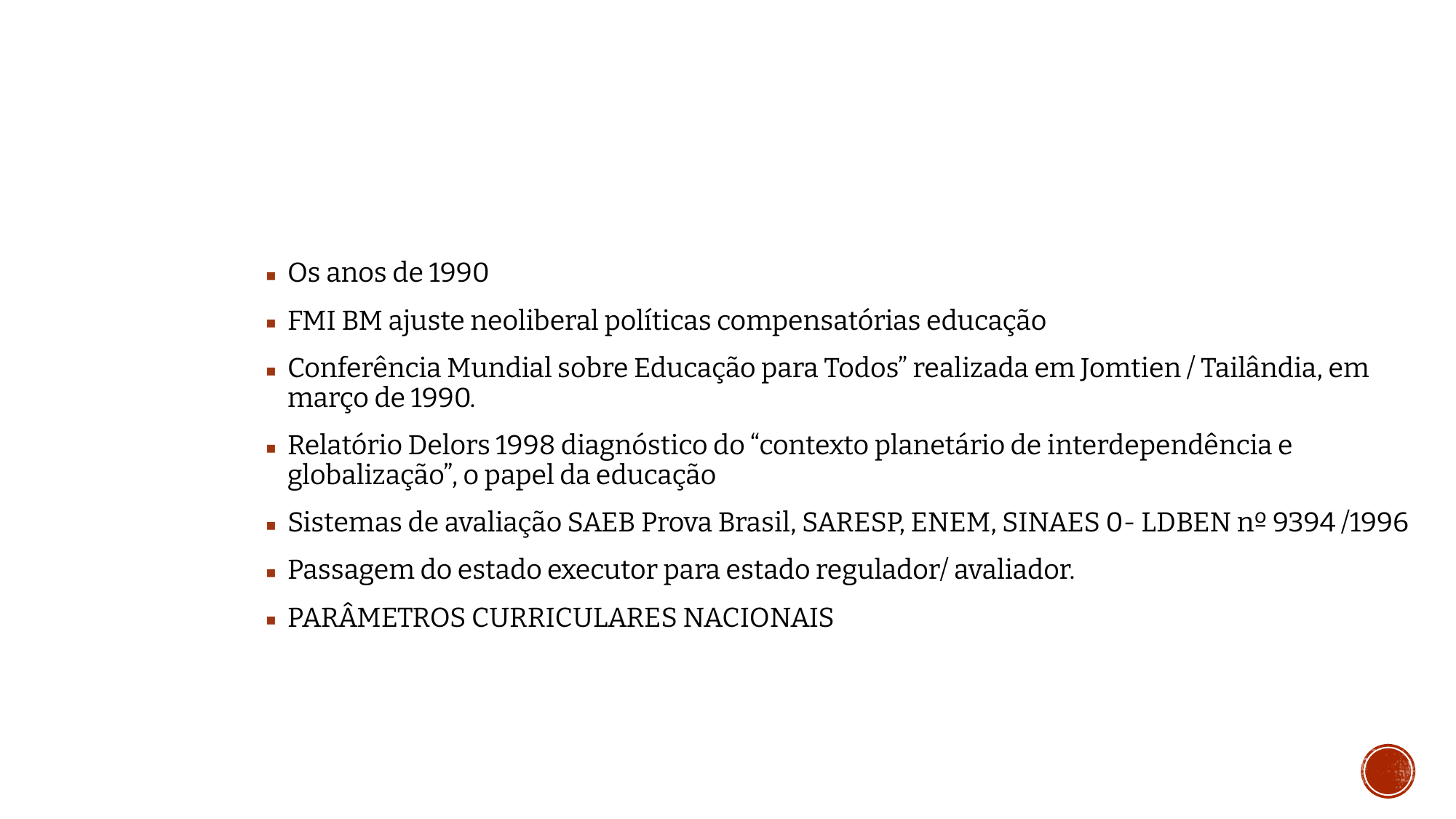

Os anos de 1990
FMI BM ajuste neoliberal políticas compensatórias educação
Conferência Mundial sobre Educação para Todos” realizada em Jomtien / Tailândia, em março de 1990.
Relatório Delors 1998 diagnóstico do “contexto planetário de interdependência e globalização”, o papel da educação
Sistemas de avaliação SAEB Prova Brasil, SARESP, ENEM, SINAES 0- LDBEN nº 9394 /1996
Passagem do estado executor para estado regulador/ avaliador.
PARÂMETROS CURRICULARES NACIONAIS